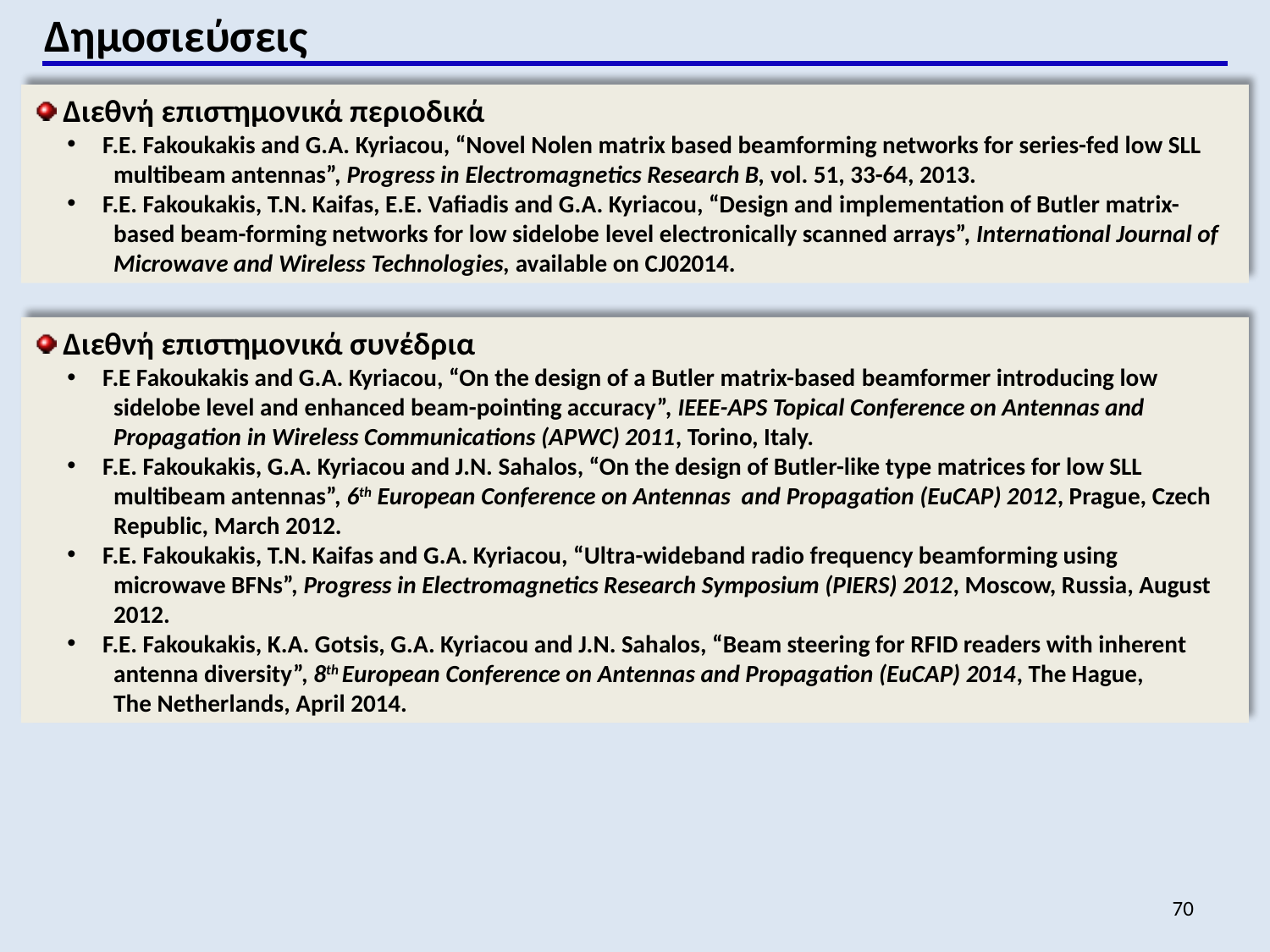

Δημοσιεύσεις
 Διεθνή επιστημονικά περιοδικά
 F.E. Fakoukakis and G.A. Kyriacou, “Novel Nolen matrix based beamforming networks for series-fed low SLL
   multibeam antennas”, Progress in Electromagnetics Research B, vol. 51, 33-64, 2013.
 F.E. Fakoukakis, T.N. Kaifas, E.E. Vafiadis and G.A. Kyriacou, “Design and implementation of Butler matrix-
   based beam-forming networks for low sidelobe level electronically scanned arrays”, International Journal of
   Microwave and Wireless Technologies, available on CJ02014.
 Διεθνή επιστημονικά συνέδρια
 F.E Fakoukakis and G.A. Kyriacou, “On the design of a Butler matrix-based beamformer introducing low
   sidelobe level and enhanced beam-pointing accuracy”, IEEE-APS Topical Conference on Antennas and
   Propagation in Wireless Communications (APWC) 2011, Torino, Italy.
 F.E. Fakoukakis, G.A. Kyriacou and J.N. Sahalos, “On the design of Butler-like type matrices for low SLL
   multibeam antennas”, 6th European Conference on Antennas  and Propagation (EuCAP) 2012, Prague, Czech
   Republic, March 2012.
 F.E. Fakoukakis, T.N. Kaifas and G.A. Kyriacou, “Ultra-wideband radio frequency beamforming using
   microwave BFNs”, Progress in Electromagnetics Research Symposium (PIERS) 2012, Moscow, Russia, August
   2012.
 F.E. Fakoukakis, K.A. Gotsis, G.A. Kyriacou and J.N. Sahalos, “Beam steering for RFID readers with inherent
   antenna diversity”, 8th European Conference on Antennas and Propagation (EuCAP) 2014, The Hague,
   The Netherlands, April 2014.
70